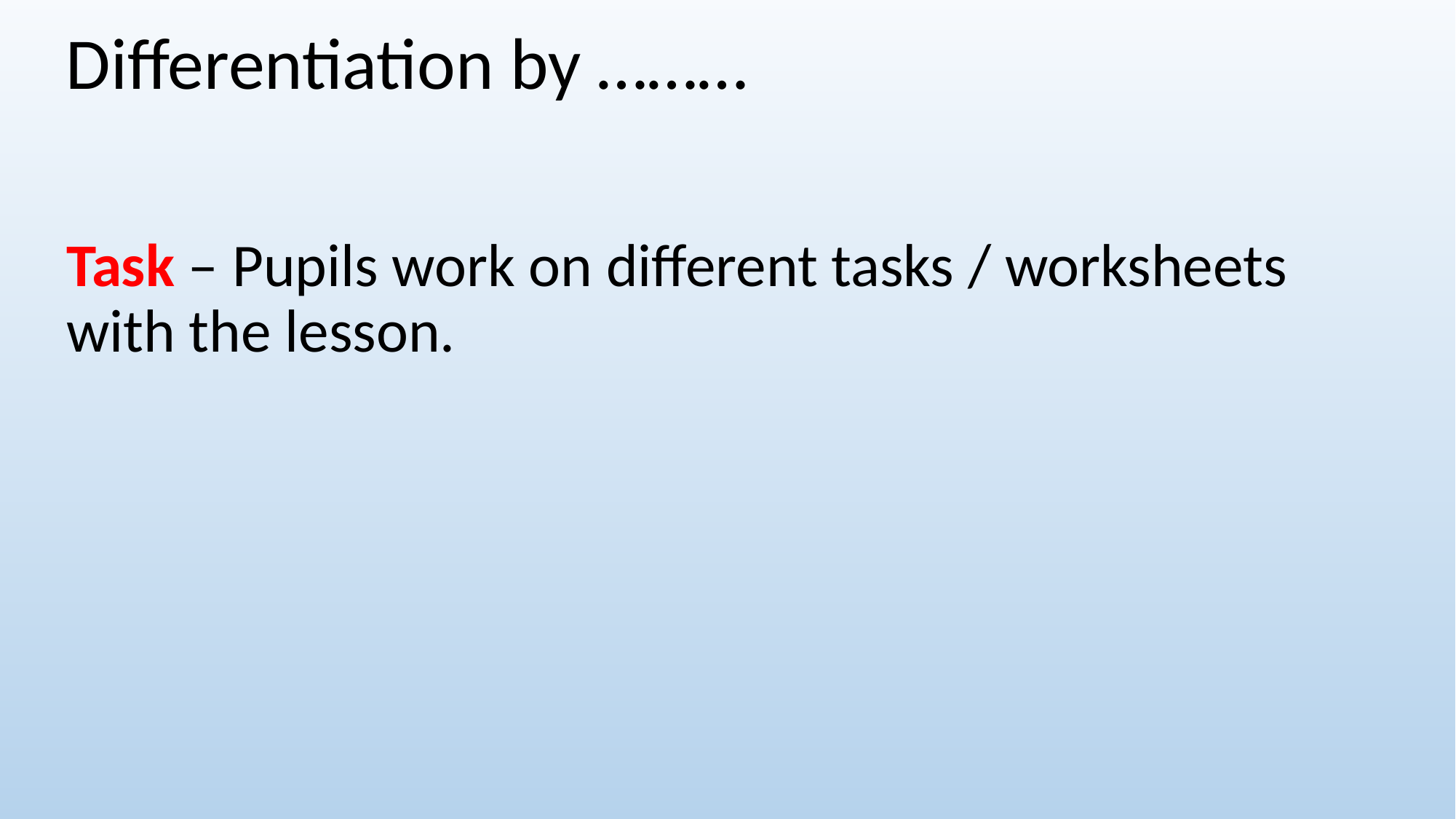

Differentiation by ………

Task – Pupils work on different tasks / worksheets with the lesson.